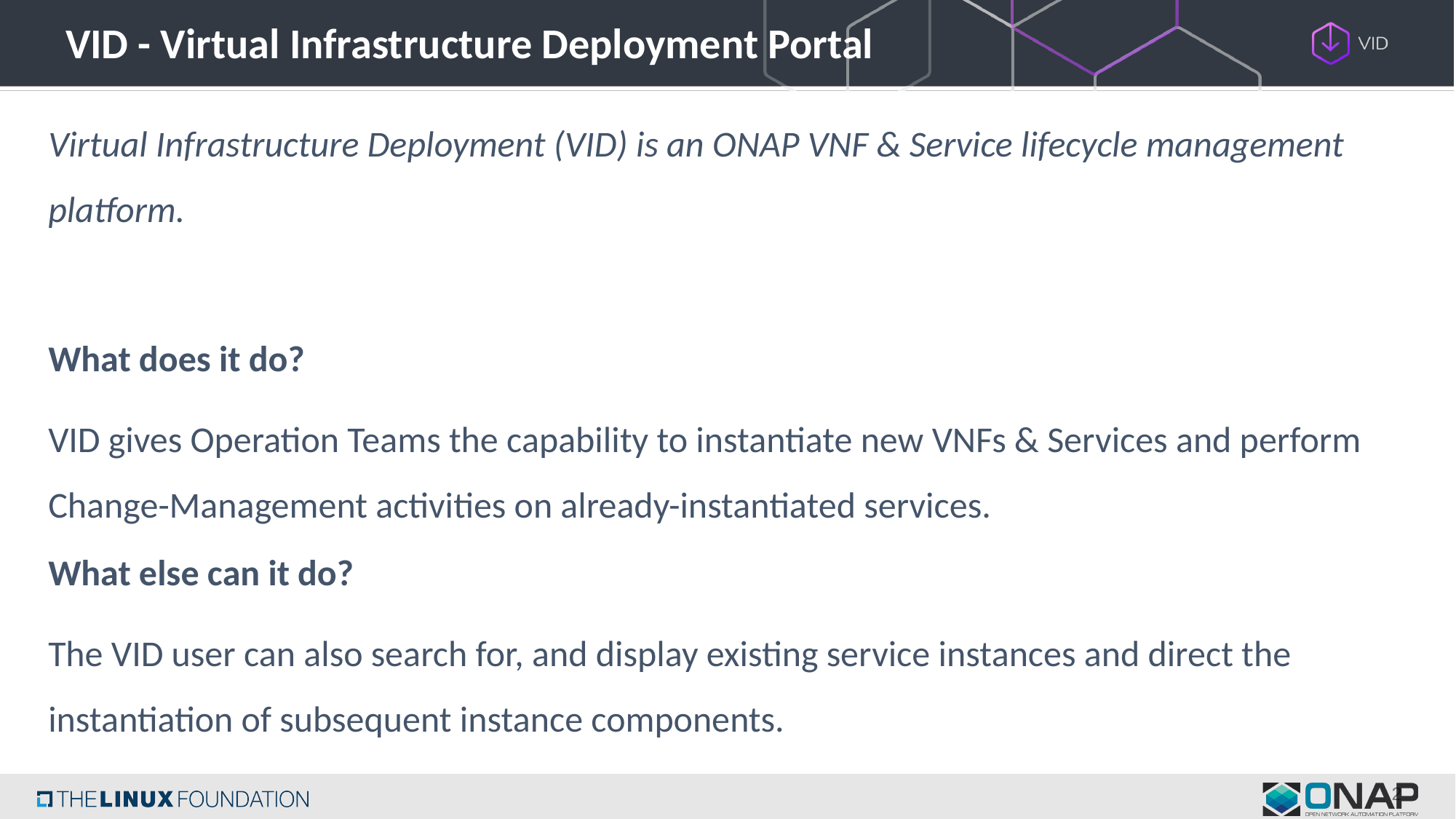

VID - Virtual Infrastructure Deployment Portal
Virtual Infrastructure Deployment (VID) is an ONAP VNF & Service lifecycle management platform.
What does it do?
VID gives Operation Teams the capability to instantiate new VNFs & Services and perform Change-Management activities on already-instantiated services.
What else can it do?
The VID user can also search for, and display existing service instances and direct the instantiation of subsequent instance components.
2